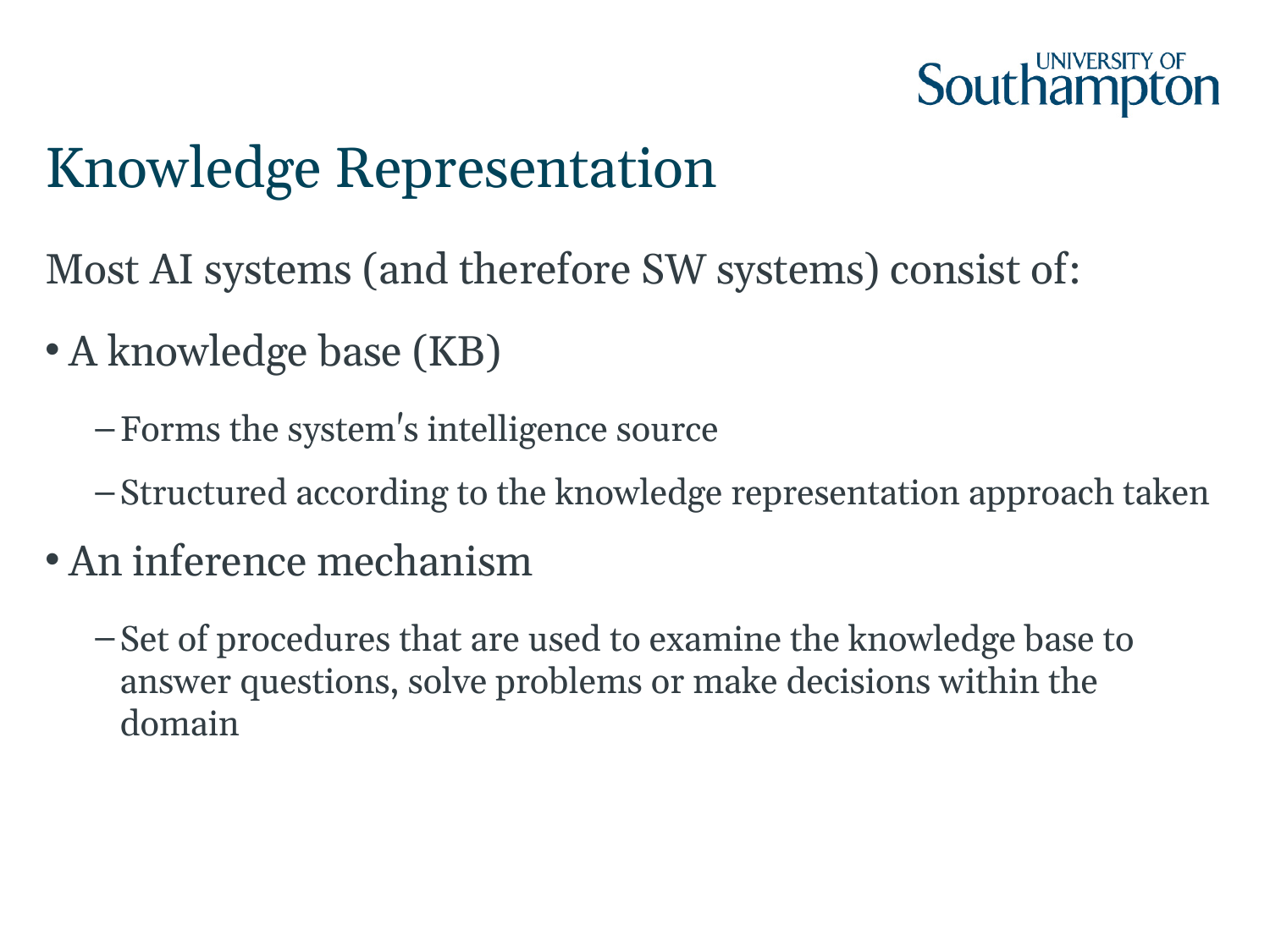

# Knowledge Representation
Most AI systems (and therefore SW systems) consist of:
A knowledge base (KB)
Forms the system's intelligence source
Structured according to the knowledge representation approach taken
An inference mechanism
Set of procedures that are used to examine the knowledge base to answer questions, solve problems or make decisions within the domain